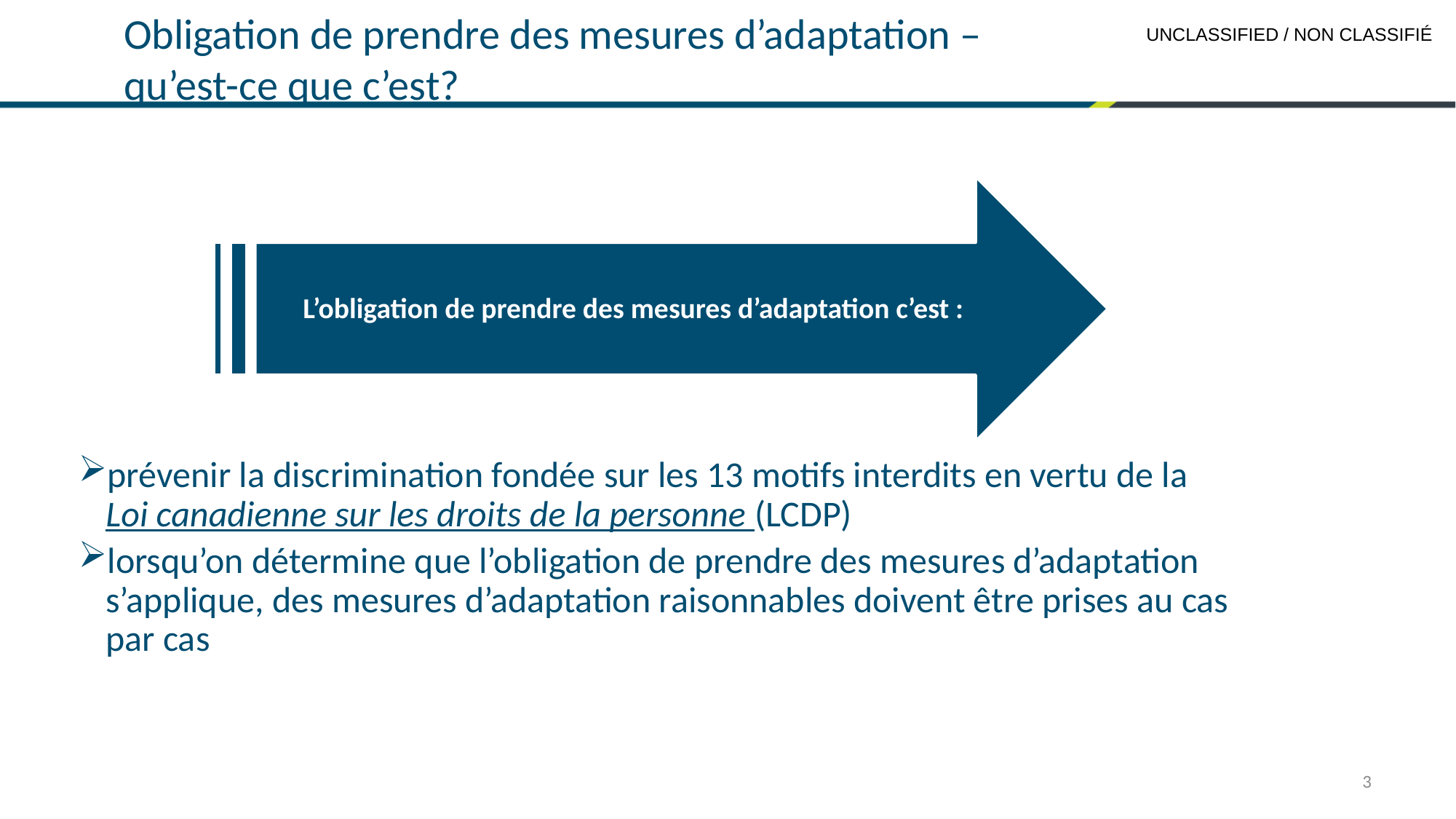

# Obligation de prendre des mesures d’adaptation – qu’est-ce que c’est?
      L’obligation de prendre des mesures d’adaptation c’est :
prévenir la discrimination fondée sur les 13 motifs interdits en vertu de la Loi canadienne sur les droits de la personne (LCDP)
lorsqu’on détermine que l’obligation de prendre des mesures d’adaptation s’applique, des mesures d’adaptation raisonnables doivent être prises au cas par cas

3